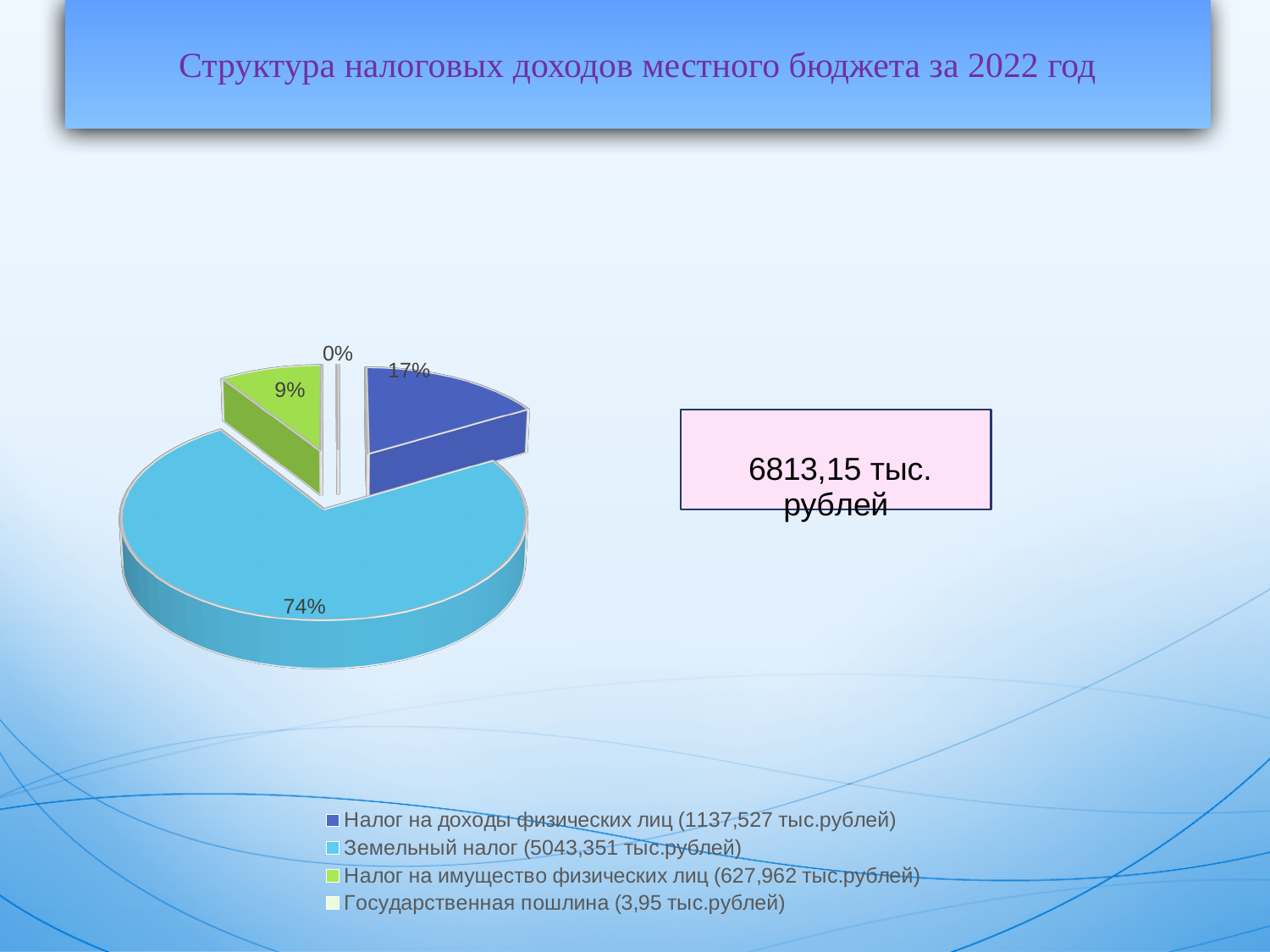

Структура налоговых доходов местного бюджета за 2022 год

[unsupported chart]